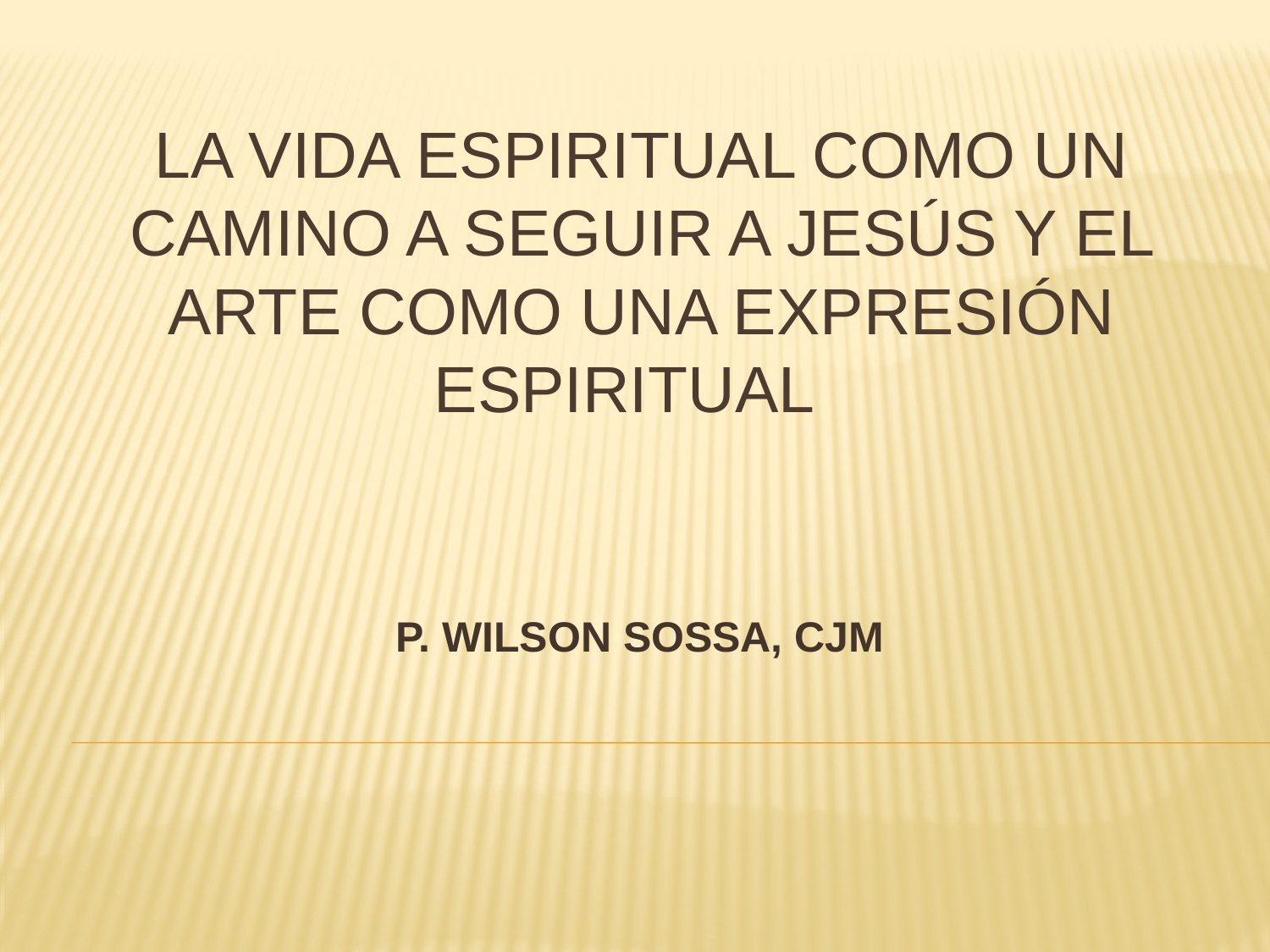

# La vida espiritual COMO UN CAMINO A SEGUIR A JESÚS Y EL ARTE COMO UNA EXPRESIÓN ESPIRITUAL
P. WILSON SOSSA, CJM